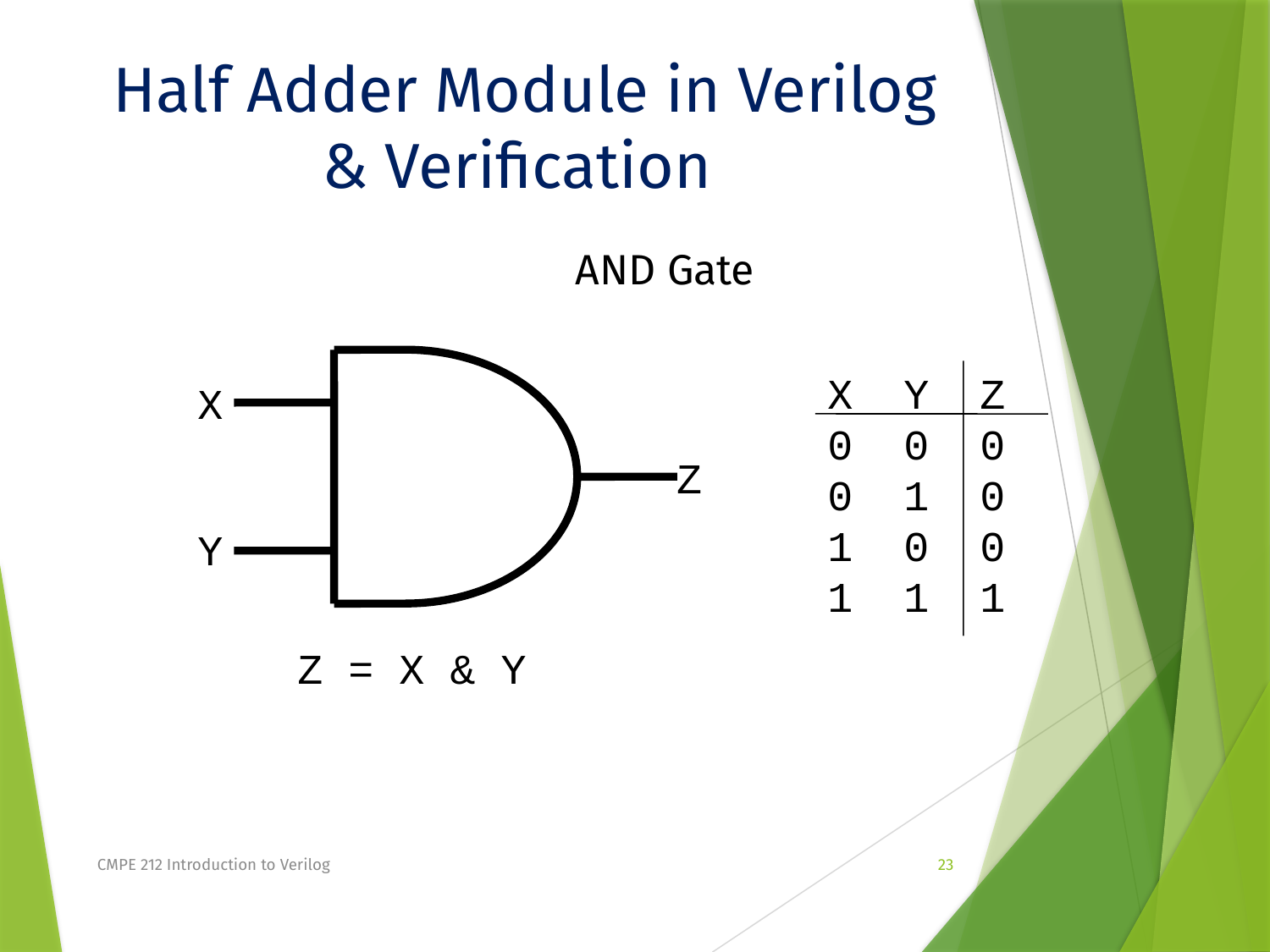

# Half Adder Module in Verilog & Verification
AND Gate

X  Y  Z
0  0  0
0  1  0
1  0  0
1  1  1

X

Z
Y
Z = X & Y
CMPE 212 Introduction to Verilog
23